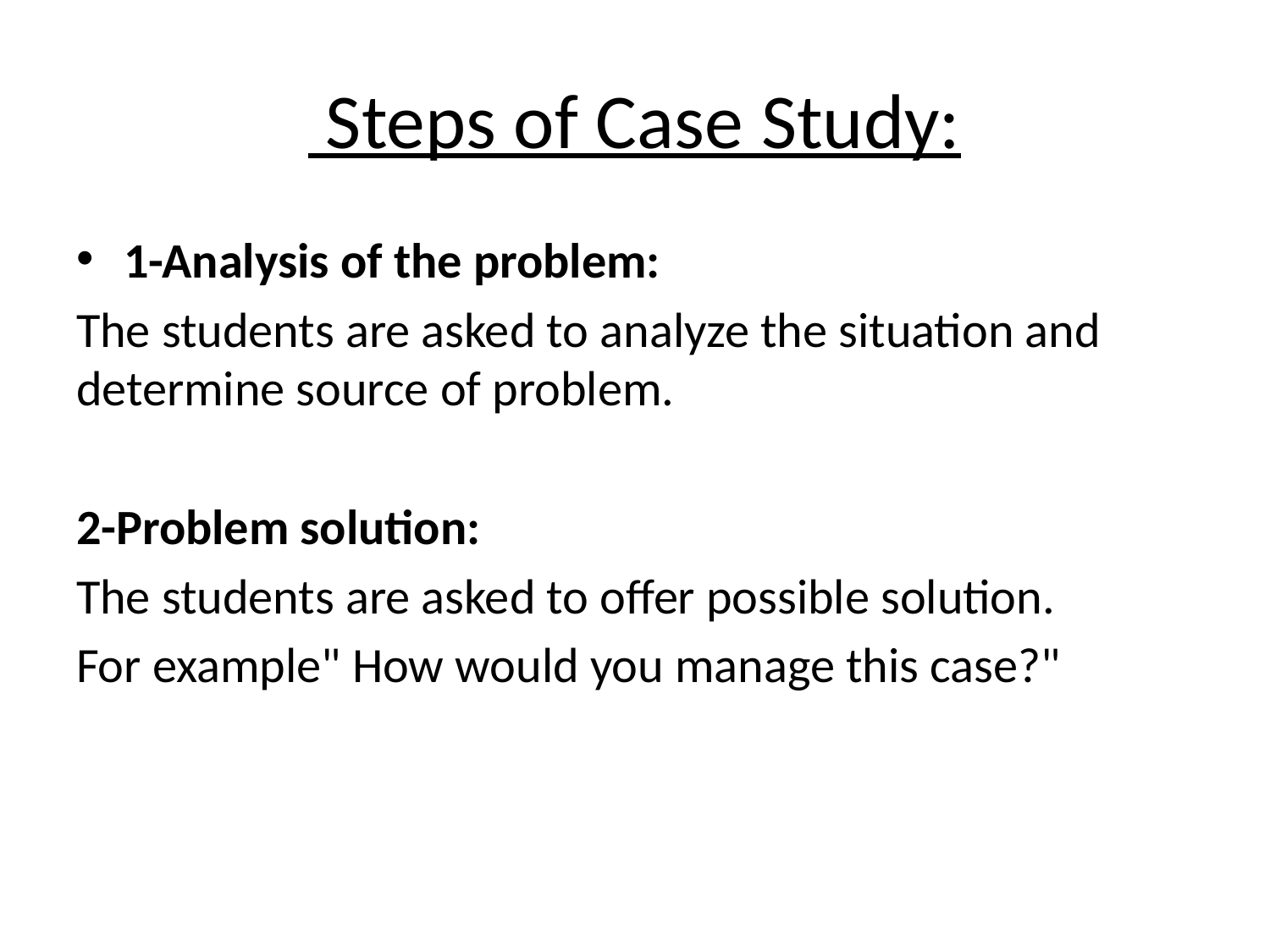

# Steps of Case Study:
1-Analysis of the problem:
The students are asked to analyze the situation and determine source of problem.

2-Problem solution:
The students are asked to offer possible solution.
For example" How would you manage this case?"